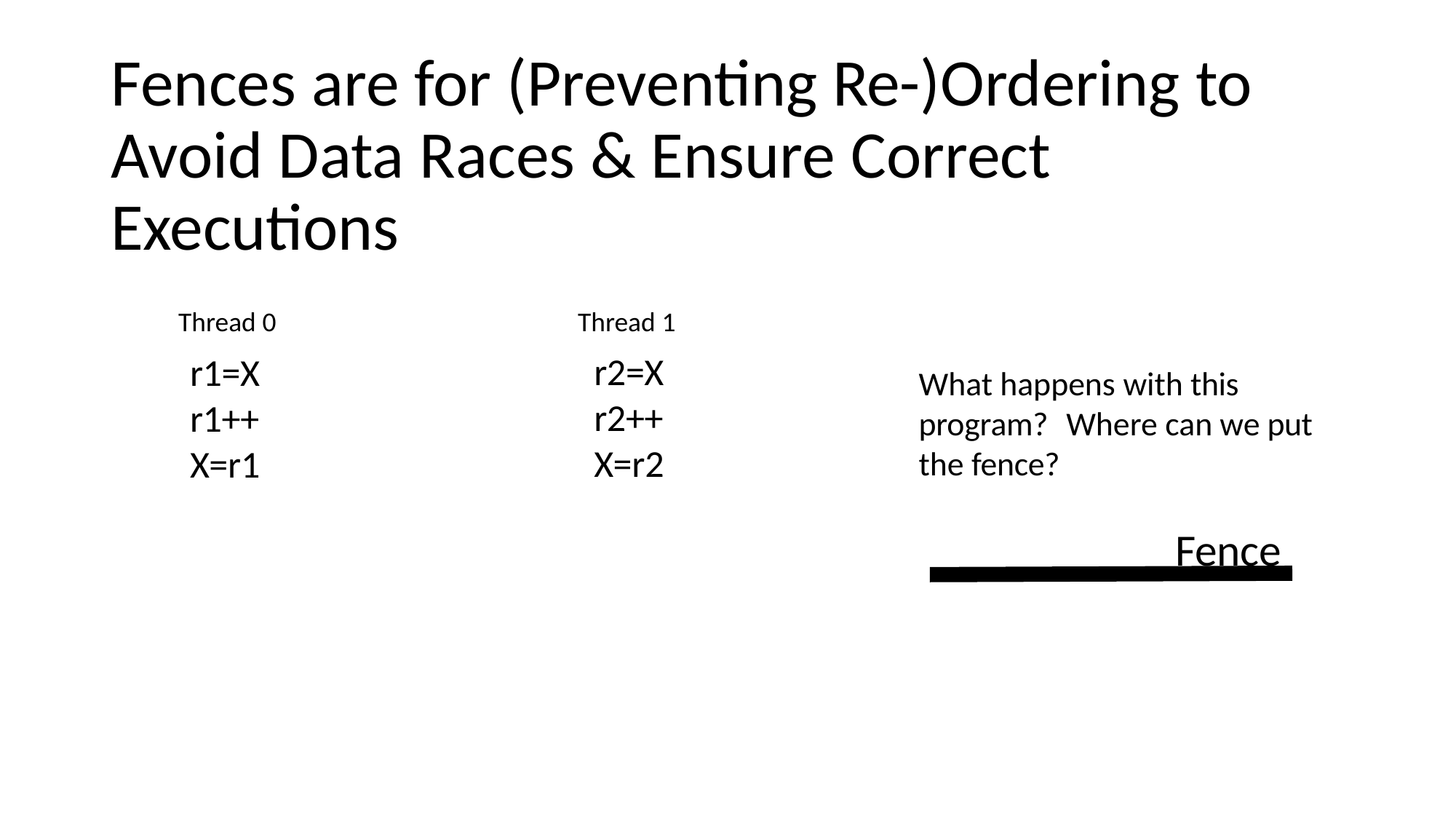

# Fences are for (Preventing Re-)Ordering to Avoid Data Races & Ensure Correct Executions
Thread 0
r1=X r1++ X=r1
Thread 1
r2=X r2++ X=r2
What happens with this program?	Where can we put the fence?
Fence